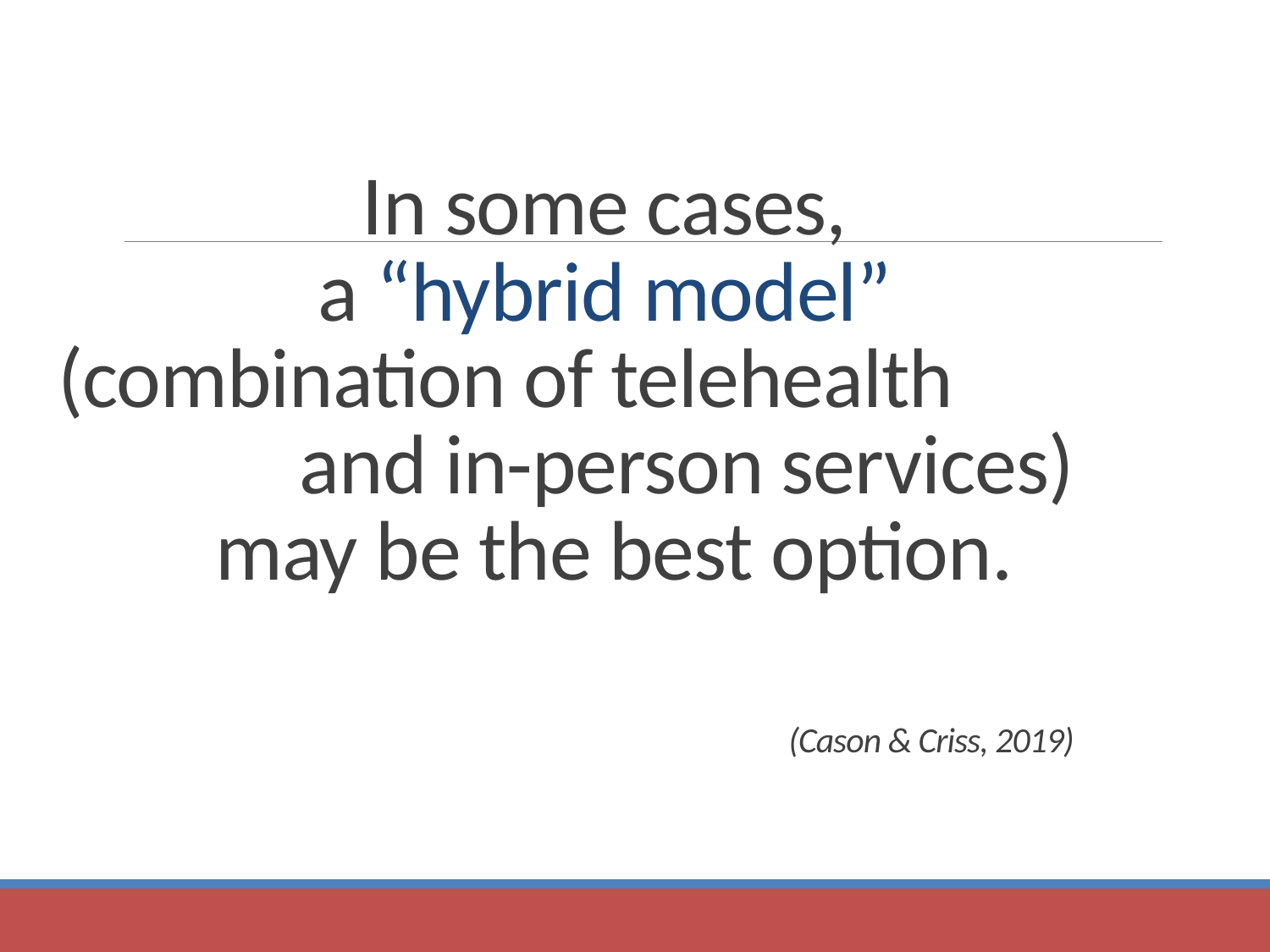

# In some cases, a “hybrid model” (combination of telehealth                      and in-person services) may be the best option. (Cason & Criss, 2019)